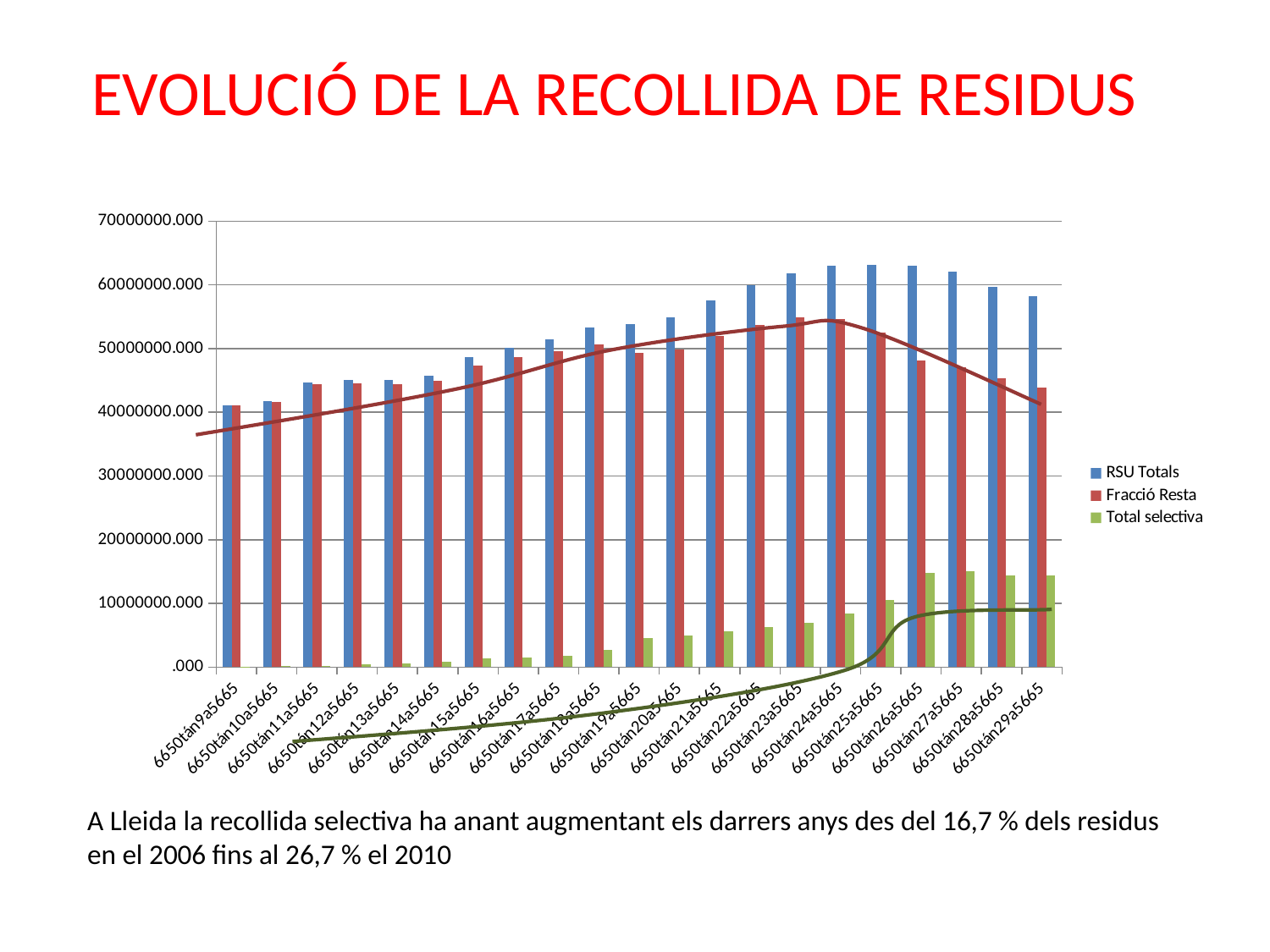

EVOLUCIÓ DE LA RECOLLIDA DE RESIDUS

### Chart

| Category | RSU Totals | Fracció Resta | Total selectiva |
|---|---|---|---|
| 1990 | 41146310.0 | 41075000.0 | 71310.0 |
| 1991 | 41802340.0 | 41631000.0 | 171340.0 |
| 1992 | 44677640.0 | 44451000.0 | 226640.0 |
| 1993 | 45025630.0 | 44596000.0 | 429630.0 |
| 1994 | 45057720.0 | 44454000.0 | 603720.0 |
| 1995 | 45779485.0 | 44914000.0 | 865485.0 |
| 1996 | 48697217.0 | 47358217.0 | 1337600.0 |
| 1997 | 50144898.0 | 48677898.0 | 1467444.0 |
| 1998 | 51410757.0 | 49604757.0 | 1805990.0 |
| 1999 | 53293312.0 | 50611312.0 | 2679124.0 |
| 2000 | 53912706.0 | 49337106.0 | 4575600.0 |
| 2001 | 54914260.0 | 49916000.0 | 4998260.0 |
| 2002 | 57573296.0 | 51964220.0 | 5609076.0 |
| 2003 | 59987950.0 | 53686550.0 | 6301400.0 |
| 2004 | 61838009.0 | 54862819.0 | 6975190.0 |
| 2005 | 62991411.0 | 54612641.0 | 8378770.0 |
| 2006 | 63121164.0 | 52574050.0 | 10547114.0 |
| 2007 | 63035656.0 | 48197610.0 | 14838046.0 |
| 2008 | 62144165.0 | 47074000.0 | 15070165.0 |
| 2009 | 59719164.0 | 45287706.0 | 14431458.0 |
| 2010 | 58278040.0 | 43942220.0 | 14335820.0 |
A Lleida la recollida selectiva ha anant augmentant els darrers anys des del 16,7 % dels residus en el 2006 fins al 26,7 % el 2010